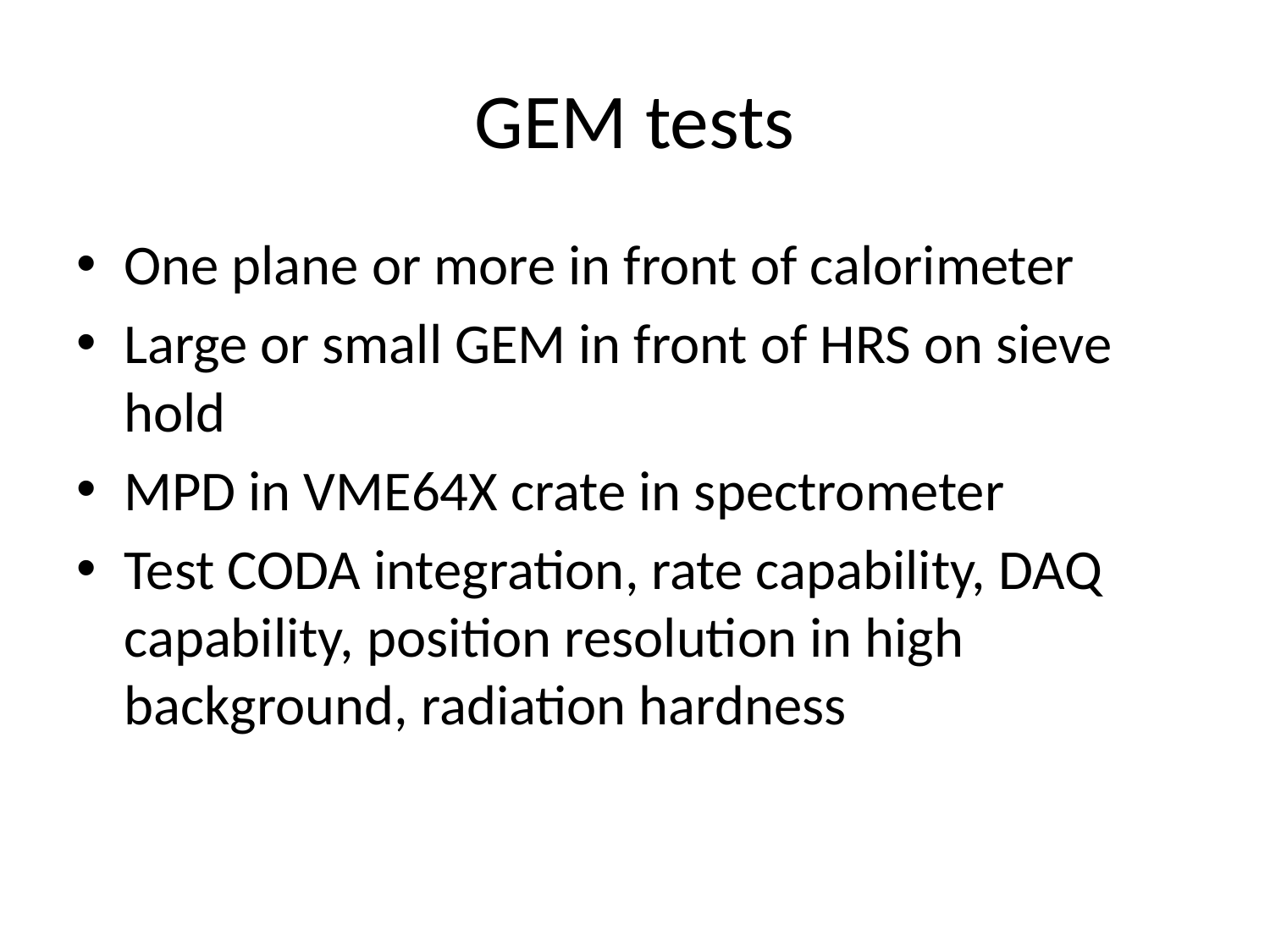

# GEM tests
One plane or more in front of calorimeter
Large or small GEM in front of HRS on sieve hold
MPD in VME64X crate in spectrometer
Test CODA integration, rate capability, DAQ capability, position resolution in high background, radiation hardness